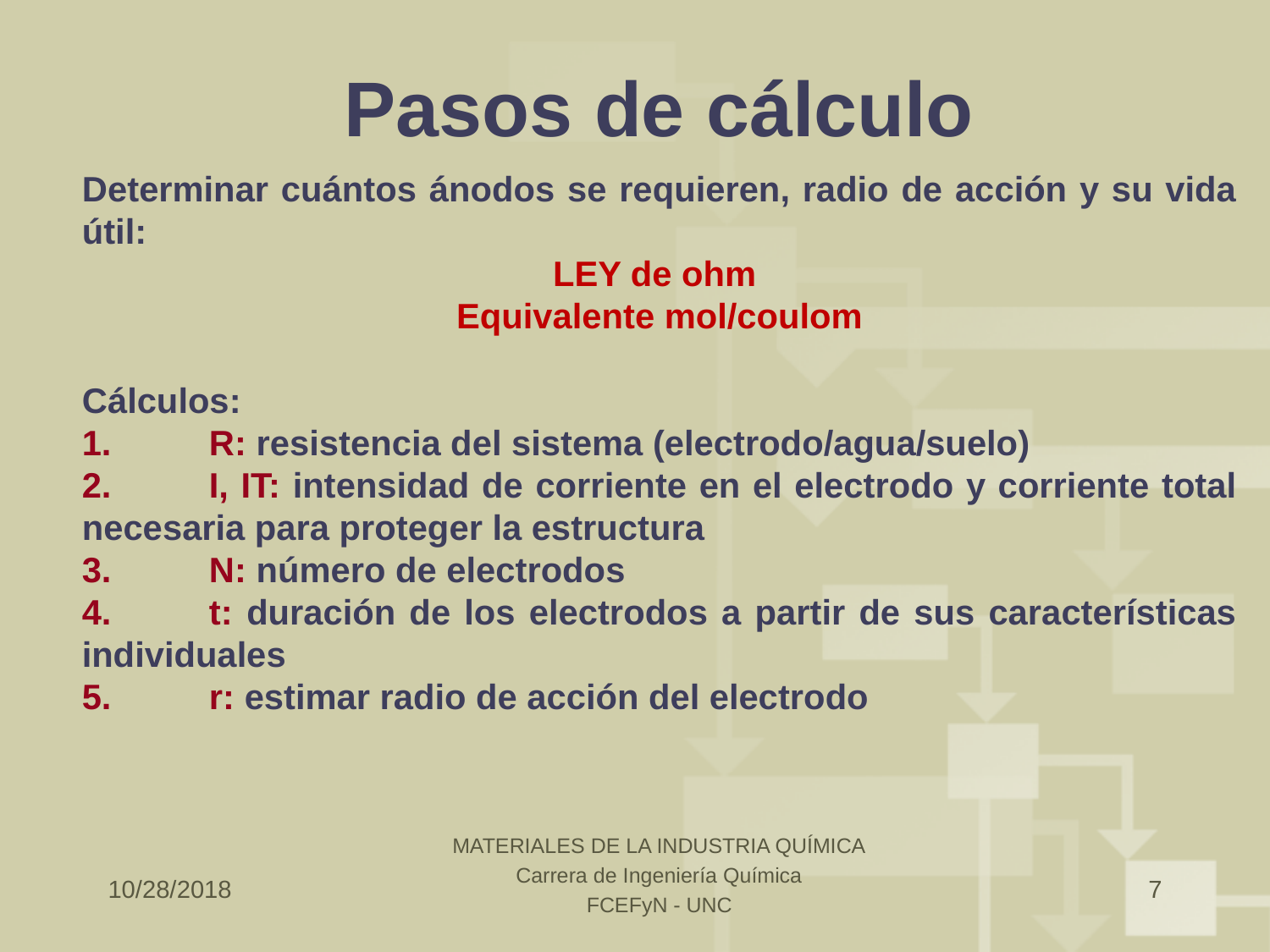

# Pasos de cálculo
Determinar cuántos ánodos se requieren, radio de acción y su vida útil:
LEY de ohm
Equivalente mol/coulom

Cálculos:
1.	R: resistencia del sistema (electrodo/agua/suelo)
2.	I, IT: intensidad de corriente en el electrodo y corriente total necesaria para proteger la estructura
3.	N: número de electrodos
4.	t: duración de los electrodos a partir de sus características individuales
5.	r: estimar radio de acción del electrodo
MATERIALES DE LA INDUSTRIA QUÍMICA
Carrera de Ingeniería Química
FCEFyN - UNC
10/28/2018
7